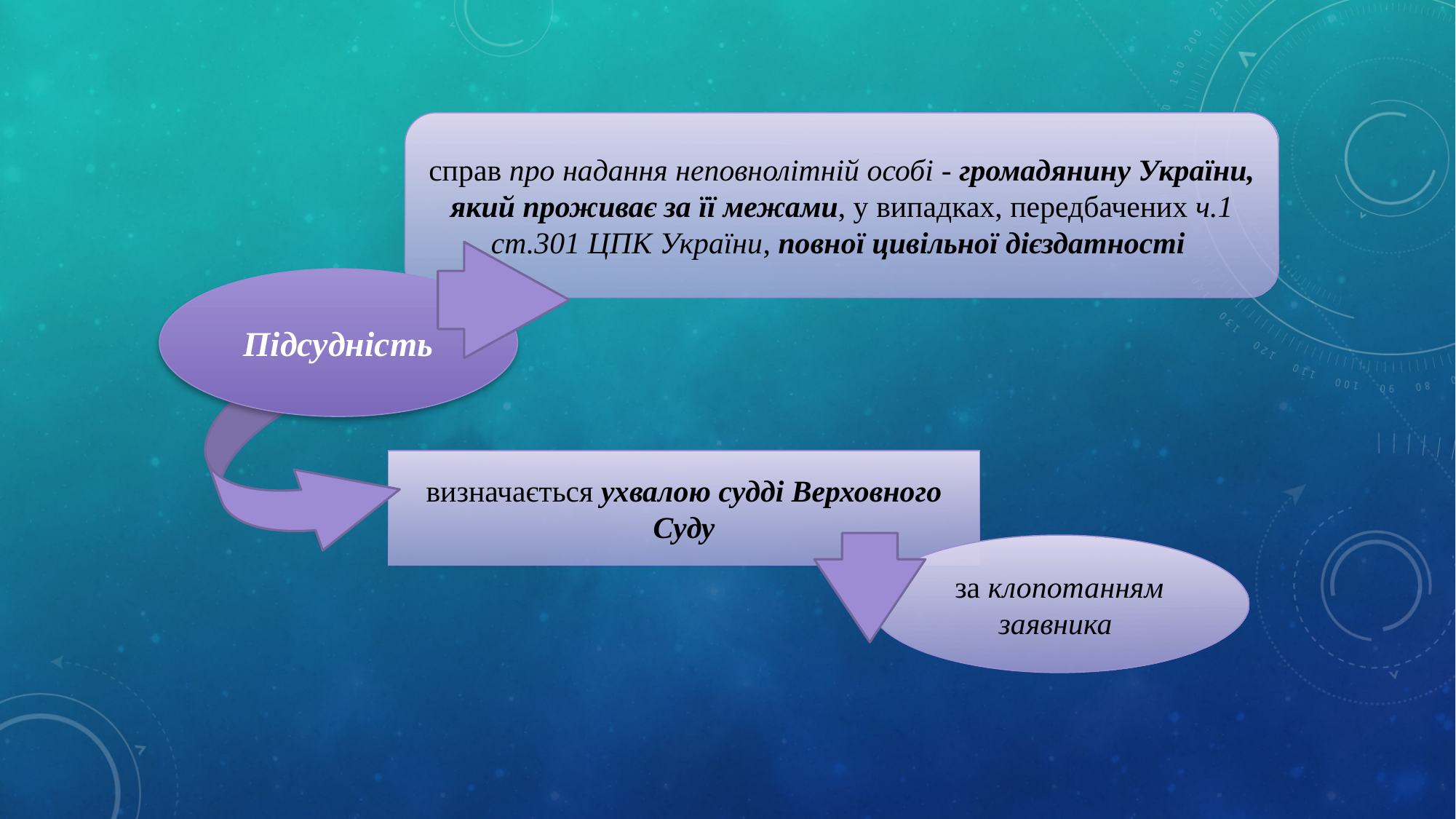

справ про надання неповнолітній особі - громадянину України, який проживає за її межами, у випадках, передбачених ч.1 ст.301 ЦПК України, повної цивільної дієздатності

Підсудність

визначається ухвалою судді Верховного Суду

за клопотанням заявника